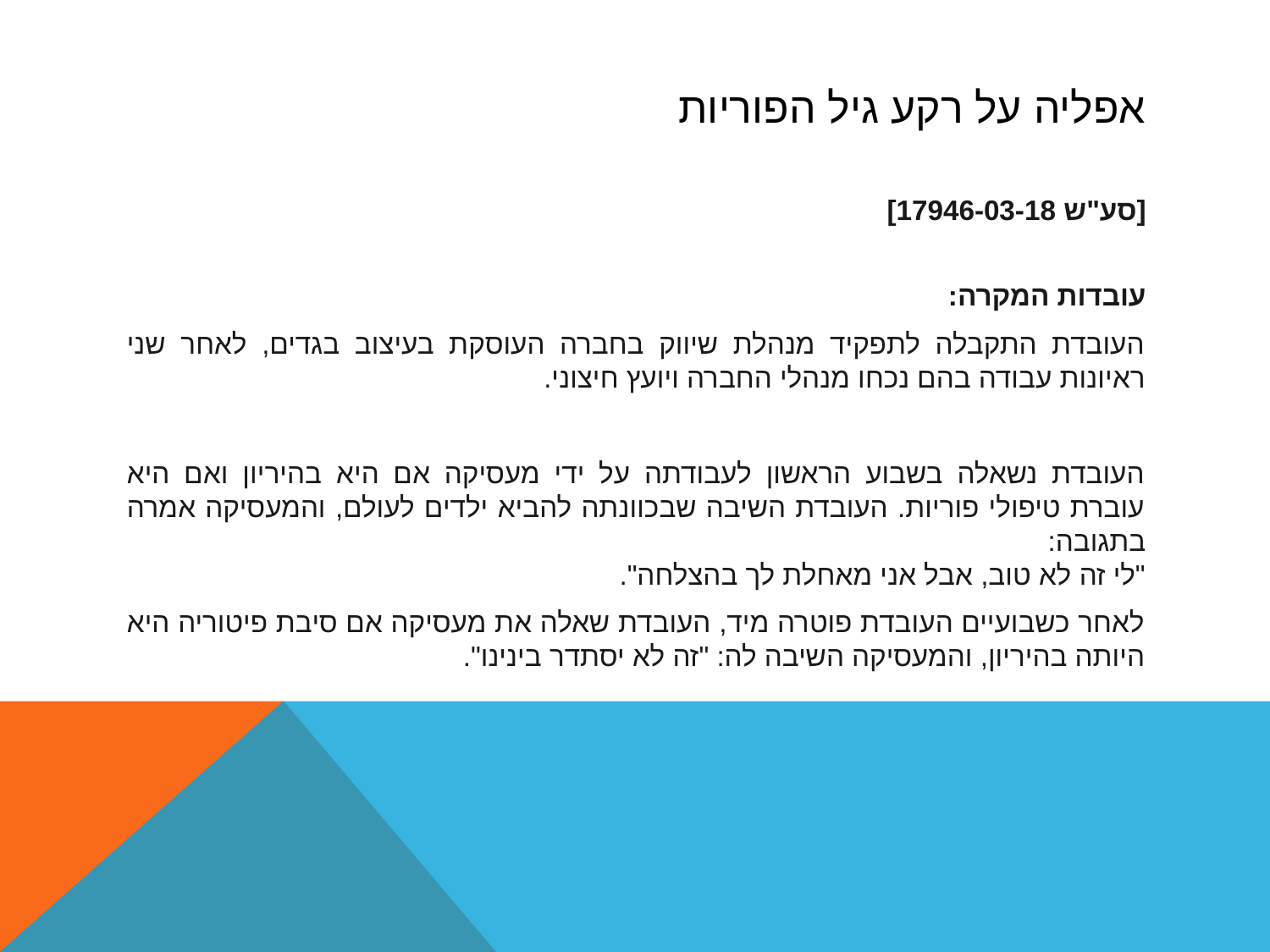

# אפליה על רקע גיל הפוריות
[סע"ש 17946-03-18]

עובדות המקרה:
העובדת התקבלה לתפקיד מנהלת שיווק בחברה העוסקת בעיצוב בגדים, לאחר שני ראיונות עבודה בהם נכחו מנהלי החברה ויועץ חיצוני.

העובדת נשאלה בשבוע הראשון לעבודתה על ידי מעסיקה אם היא בהיריון ואם היא עוברת טיפולי פוריות. העובדת השיבה שבכוונתה להביא ילדים לעולם, והמעסיקה אמרה בתגובה:
"לי זה לא טוב, אבל אני מאחלת לך בהצלחה".
לאחר כשבועיים העובדת פוטרה מיד, העובדת שאלה את מעסיקה אם סיבת פיטוריה היא היותה בהיריון, והמעסיקה השיבה לה: "זה לא יסתדר בינינו".